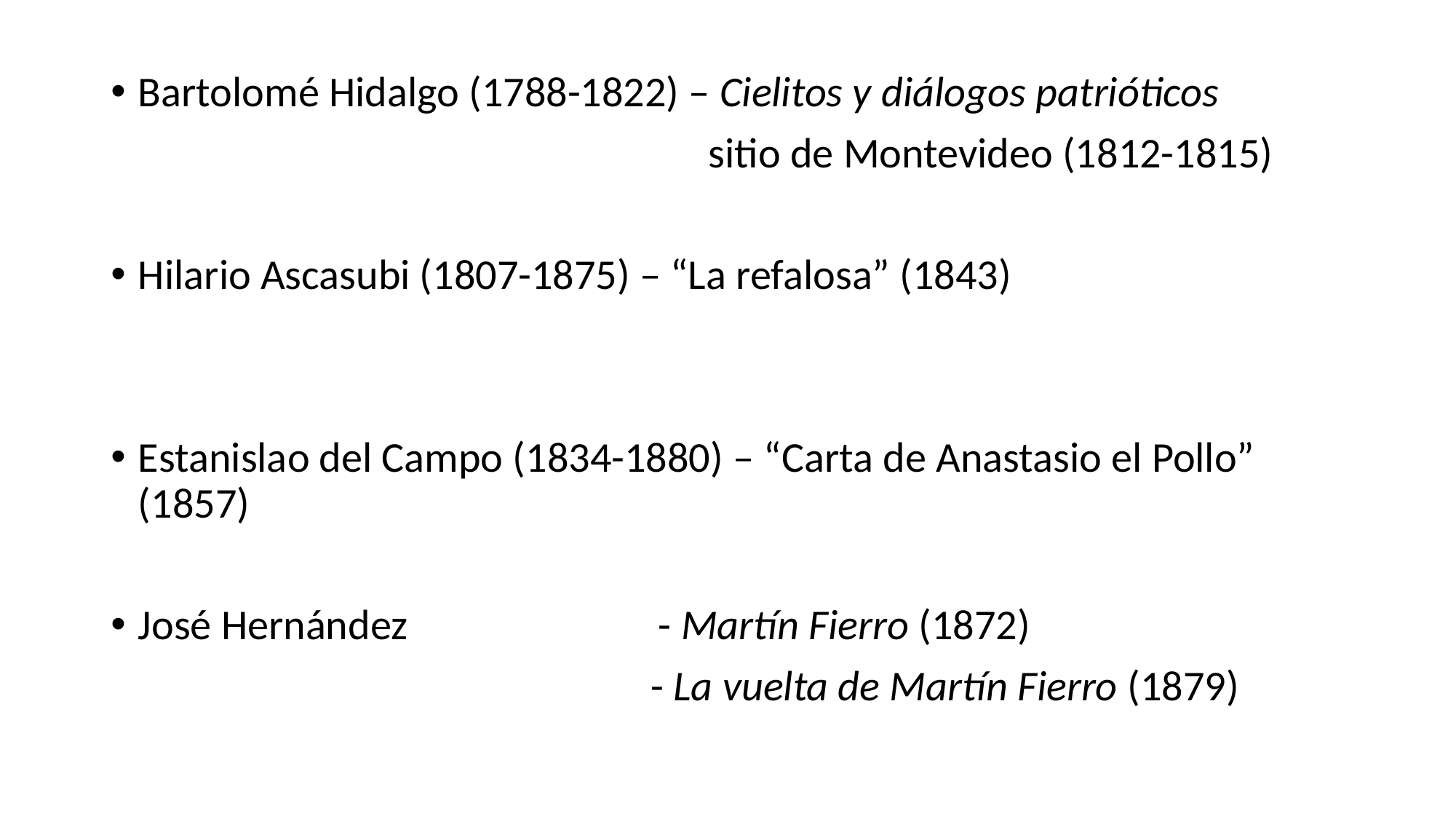

#
Bartolomé Hidalgo (1788-1822) – Cielitos y diálogos patrióticos
                                                              sitio de Montevideo (1812-1815)

Hilario Ascasubi (1807-1875) – “La refalosa” (1843)

Estanislao del Campo (1834-1880) – “Carta de Anastasio el Pollo” (1857)

José Hernández                          - Martín Fierro (1872)
                                                        - La vuelta de Martín Fierro (1879)